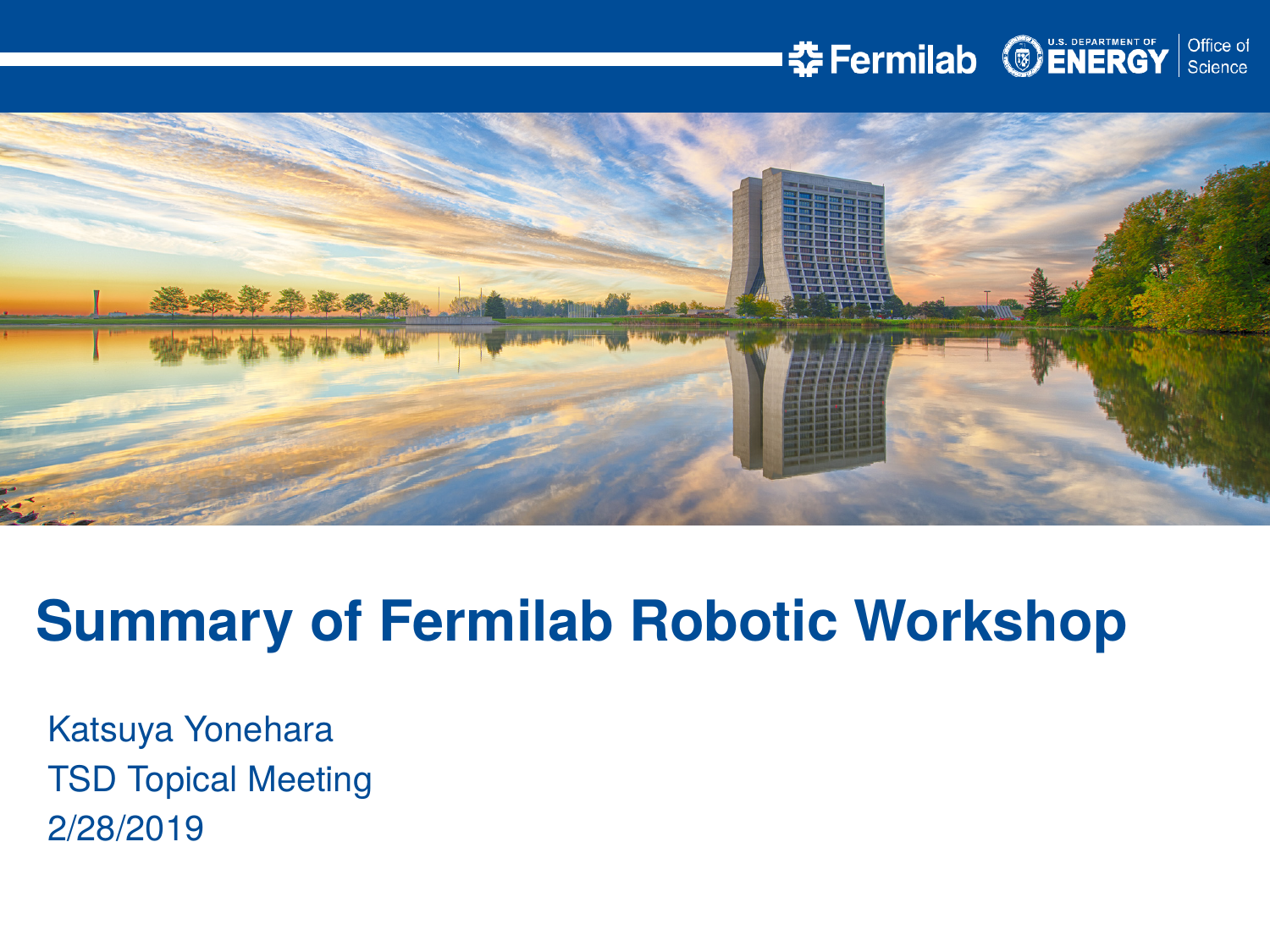

Summary of Fermilab Robotic Workshop
Katsuya Yonehara
TSD Topical Meeting
2/28/2019